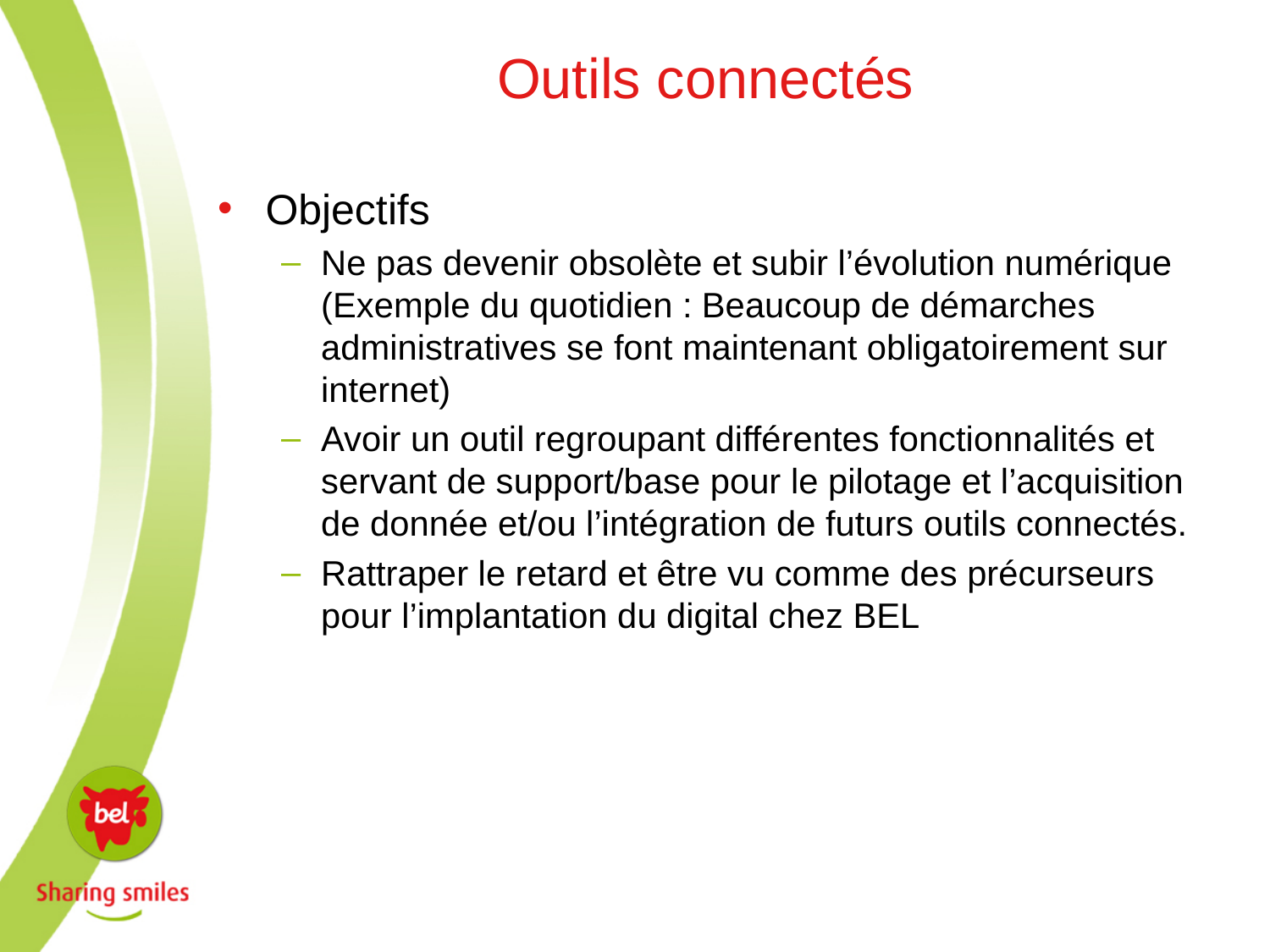

# Outils connectés
Objectifs
Ne pas devenir obsolète et subir l’évolution numérique (Exemple du quotidien : Beaucoup de démarches administratives se font maintenant obligatoirement sur internet)
Avoir un outil regroupant différentes fonctionnalités et servant de support/base pour le pilotage et l’acquisition de donnée et/ou l’intégration de futurs outils connectés.
Rattraper le retard et être vu comme des précurseurs pour l’implantation du digital chez BEL